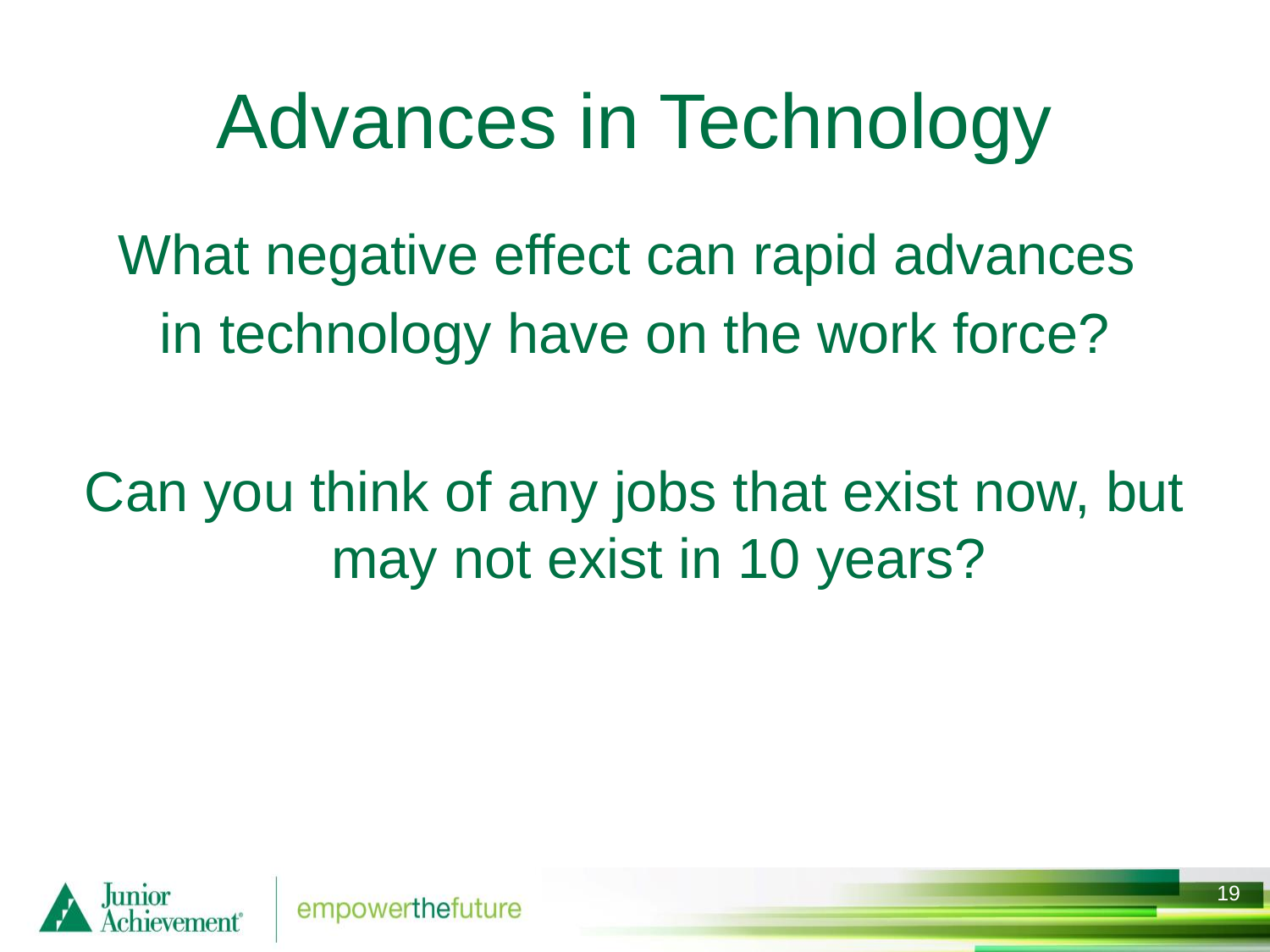

# Advances in Technology
What negative effect can rapid advances
in technology have on the work force?

Can you think of any jobs that exist now, but may not exist in 10 years?
19